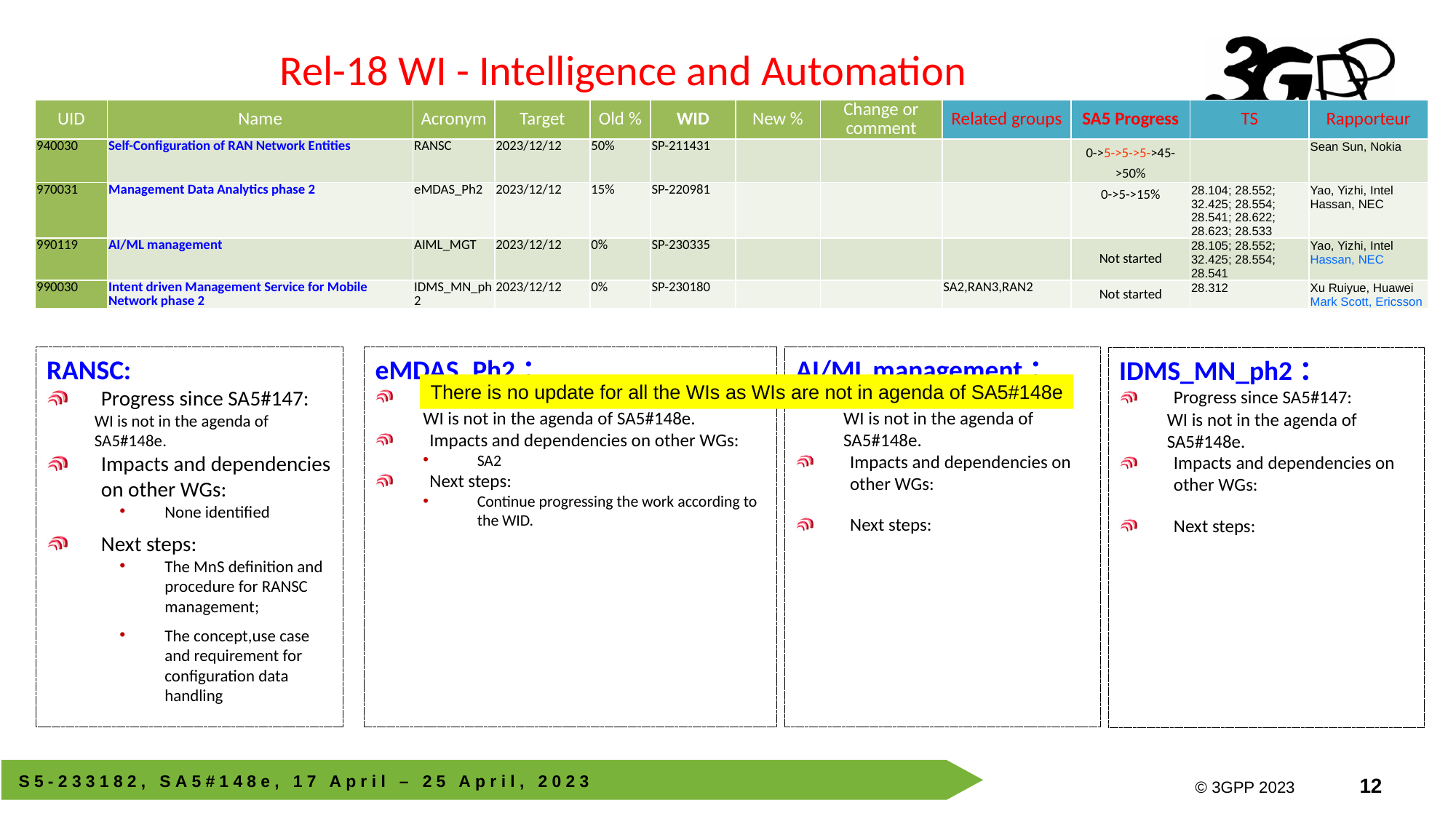

# Rel-18 WI - Intelligence and Automation
| UID | Name | Acronym | Target | Old % | WID | New % | Change or comment | Related groups | SA5 Progress | TS | Rapporteur |
| --- | --- | --- | --- | --- | --- | --- | --- | --- | --- | --- | --- |
| 940030 | Self-Configuration of RAN Network Entities | RANSC | 2023/12/12 | 50% | SP-211431 |  |  |  | 0->5->5->5->45->50% |  | Sean Sun, Nokia |
| 970031 | Management Data Analytics phase 2 | eMDAS\_Ph2 | 2023/12/12 | 15% | SP-220981 |  |  |  | 0->5->15% | 28.104; 28.552; 32.425; 28.554; 28.541; 28.622; 28.623; 28.533 | Yao, Yizhi, Intel Hassan, NEC |
| 990119 | AI/ML management | AIML\_MGT | 2023/12/12 | 0% | SP-230335 |  |  |  | Not started | 28.105; 28.552; 32.425; 28.554; 28.541 | Yao, Yizhi, Intel Hassan, NEC |
| 990030 | Intent driven Management Service for Mobile Network phase 2 | IDMS\_MN\_ph2 | 2023/12/12 | 0% | SP-230180 |  |  | SA2,RAN3,RAN2 | Not started | 28.312 | Xu Ruiyue, Huawei Mark Scott, Ericsson |
RANSC:
Progress since SA5#147:
WI is not in the agenda of SA5#148e.
Impacts and dependencies on other WGs:
None identified
Next steps:
The MnS definition and procedure for RANSC management;
The concept,use case and requirement for configuration data handling
eMDAS_Ph2：
Progress since SA5#147:
WI is not in the agenda of SA5#148e.
Impacts and dependencies on other WGs:
SA2
Next steps:
Continue progressing the work according to the WID.
AI/ML management：
Progress since SA5#147:
WI is not in the agenda of SA5#148e.
Impacts and dependencies on other WGs:

Next steps:
IDMS_MN_ph2：
Progress since SA5#147:
WI is not in the agenda of SA5#148e.
Impacts and dependencies on other WGs:

Next steps:
There is no update for all the WIs as WIs are not in agenda of SA5#148e